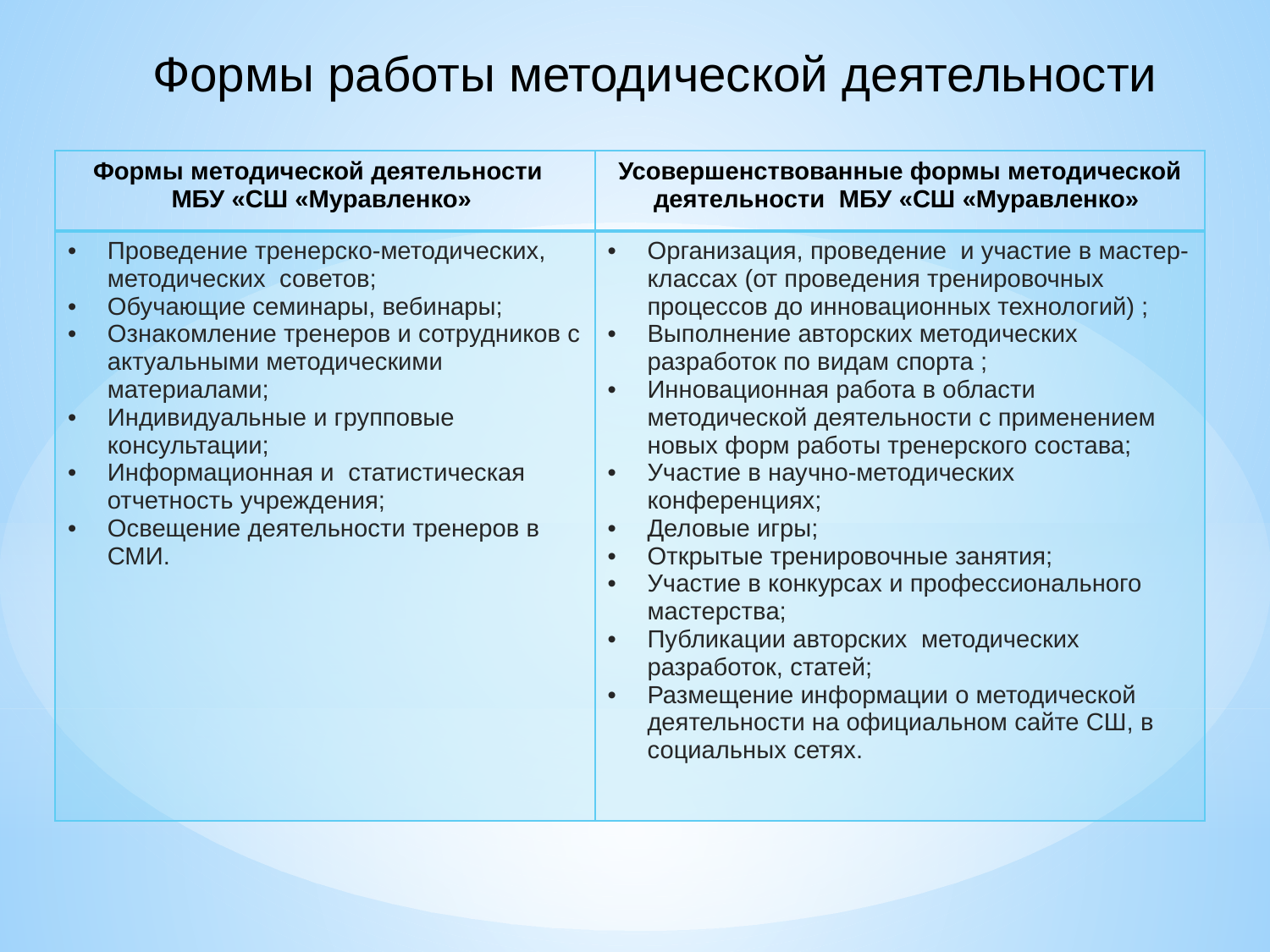

# Формы работы методической деятельности
| Формы методической деятельности МБУ «СШ «Муравленко» | Усовершенствованные формы методической деятельности МБУ «СШ «Муравленко» |
| --- | --- |
| Проведение тренерско-методических, методических советов; Обучающие семинары, вебинары; Ознакомление тренеров и сотрудников с актуальными методическими материалами; Индивидуальные и групповые консультации; Информационная и статистическая отчетность учреждения; Освещение деятельности тренеров в СМИ. | Организация, проведение и участие в мастер-классах (от проведения тренировочных процессов до инновационных технологий) ; Выполнение авторских методических разработок по видам спорта ; Инновационная работа в области методической деятельности с применением новых форм работы тренерского состава; Участие в научно-методических конференциях; Деловые игры; Открытые тренировочные занятия; Участие в конкурсах и профессионального мастерства; Публикации авторских методических разработок, статей; Размещение информации о методической деятельности на официальном сайте СШ, в социальных сетях. |